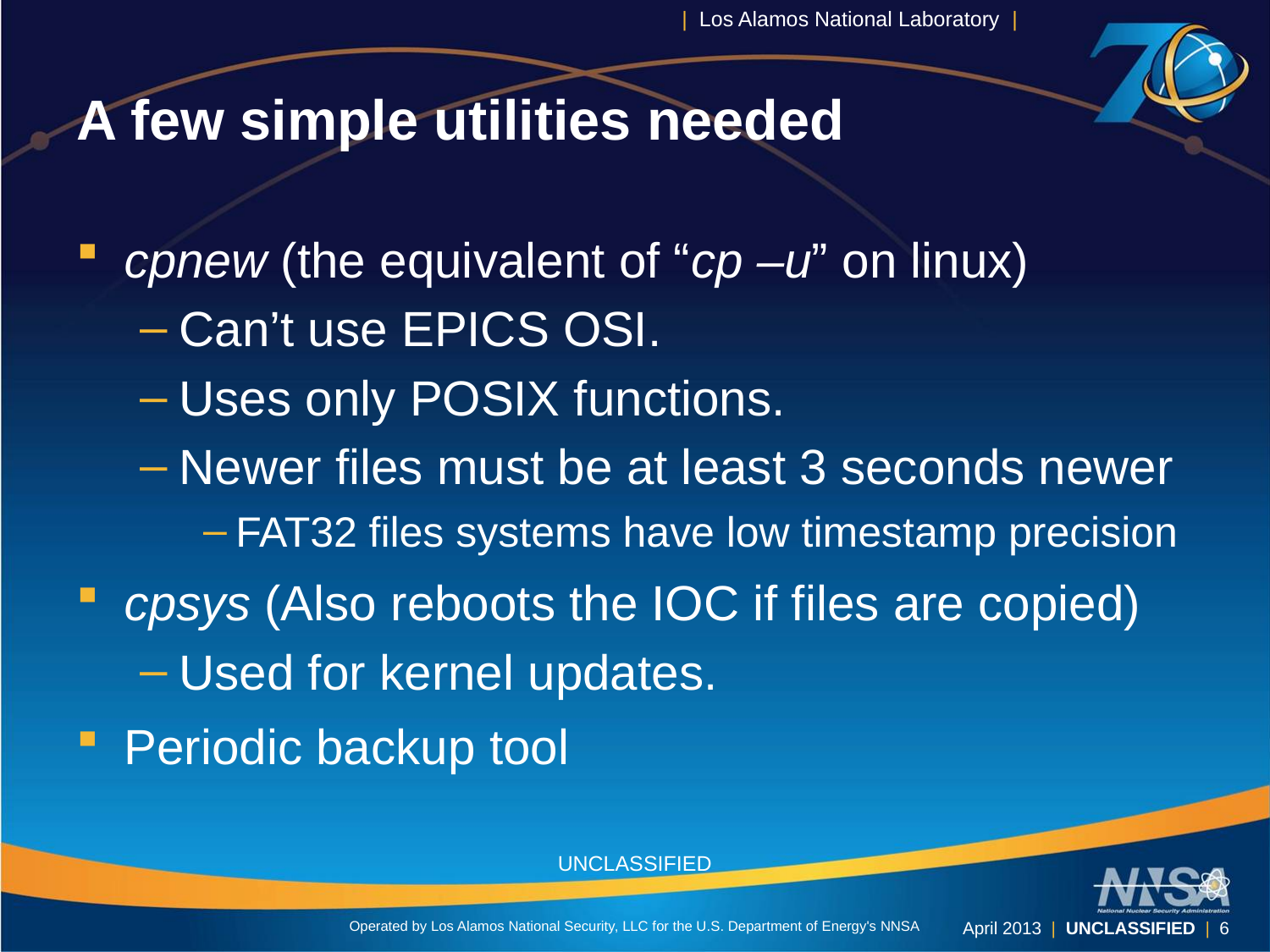

# A few simple utilities needed
cpnew (the equivalent of “cp –u” on linux)
Can’t use EPICS OSI.
Uses only POSIX functions.
Newer files must be at least 3 seconds newer
FAT32 files systems have low timestamp precision
cpsys (Also reboots the IOC if files are copied)
Used for kernel updates.
Periodic backup tool